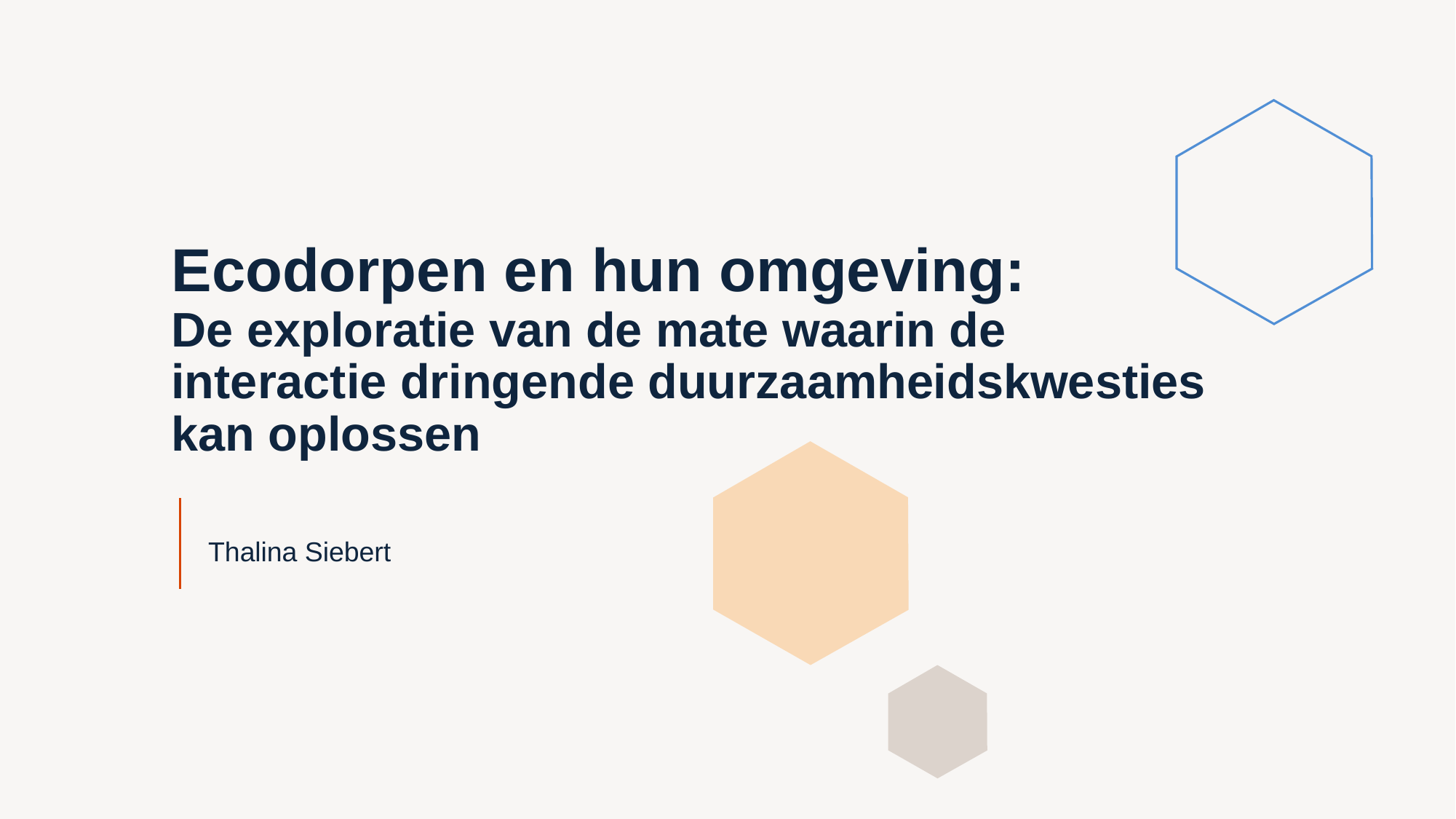

# Ecodorpen en hun omgeving: De exploratie van de mate waarin de interactie dringende duurzaamheidskwesties kan oplossen

Thalina Siebert